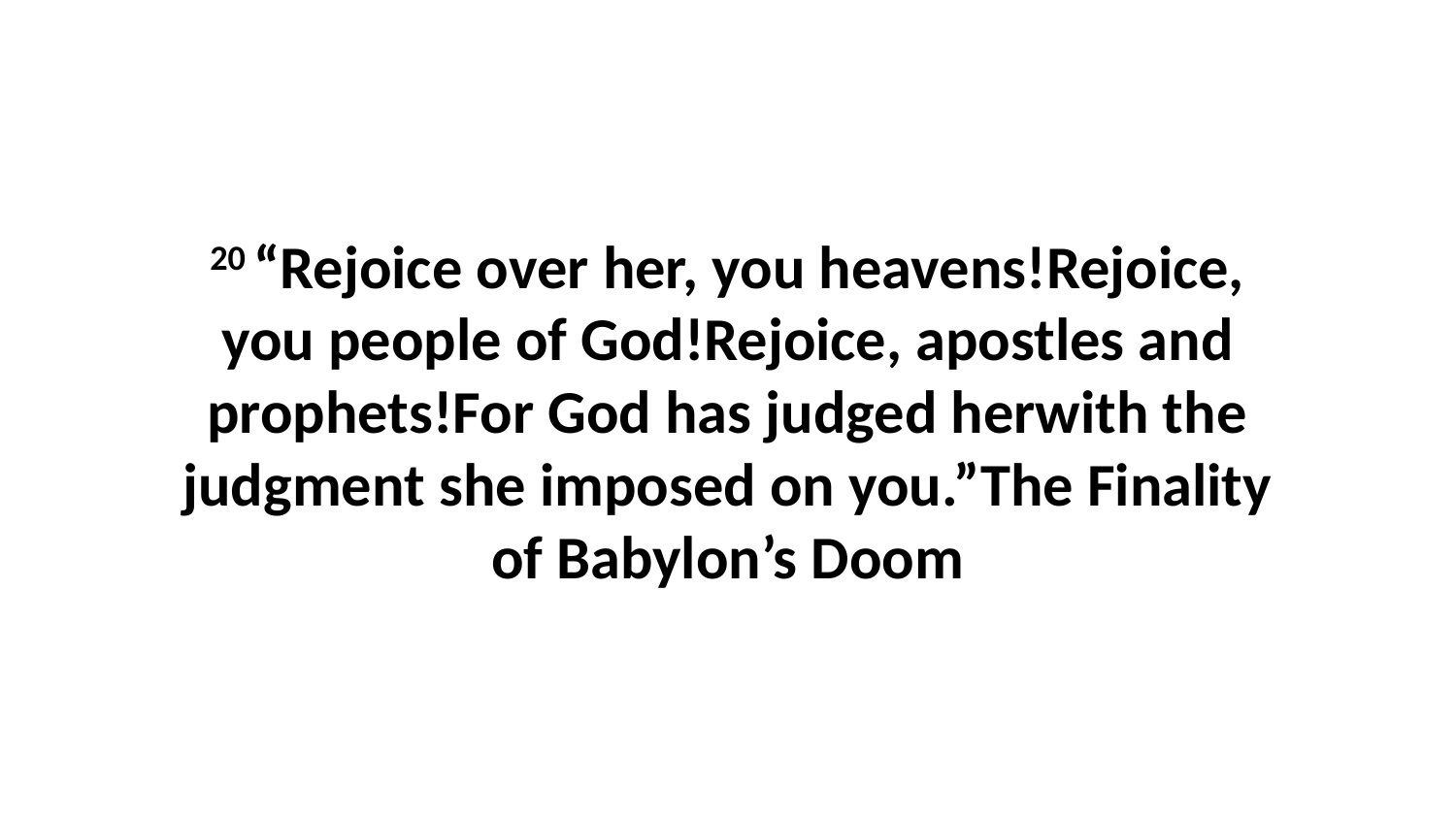

20 “Rejoice over her, you heavens!Rejoice, you people of God!Rejoice, apostles and prophets!For God has judged herwith the judgment she imposed on you.”The Finality of Babylon’s Doom